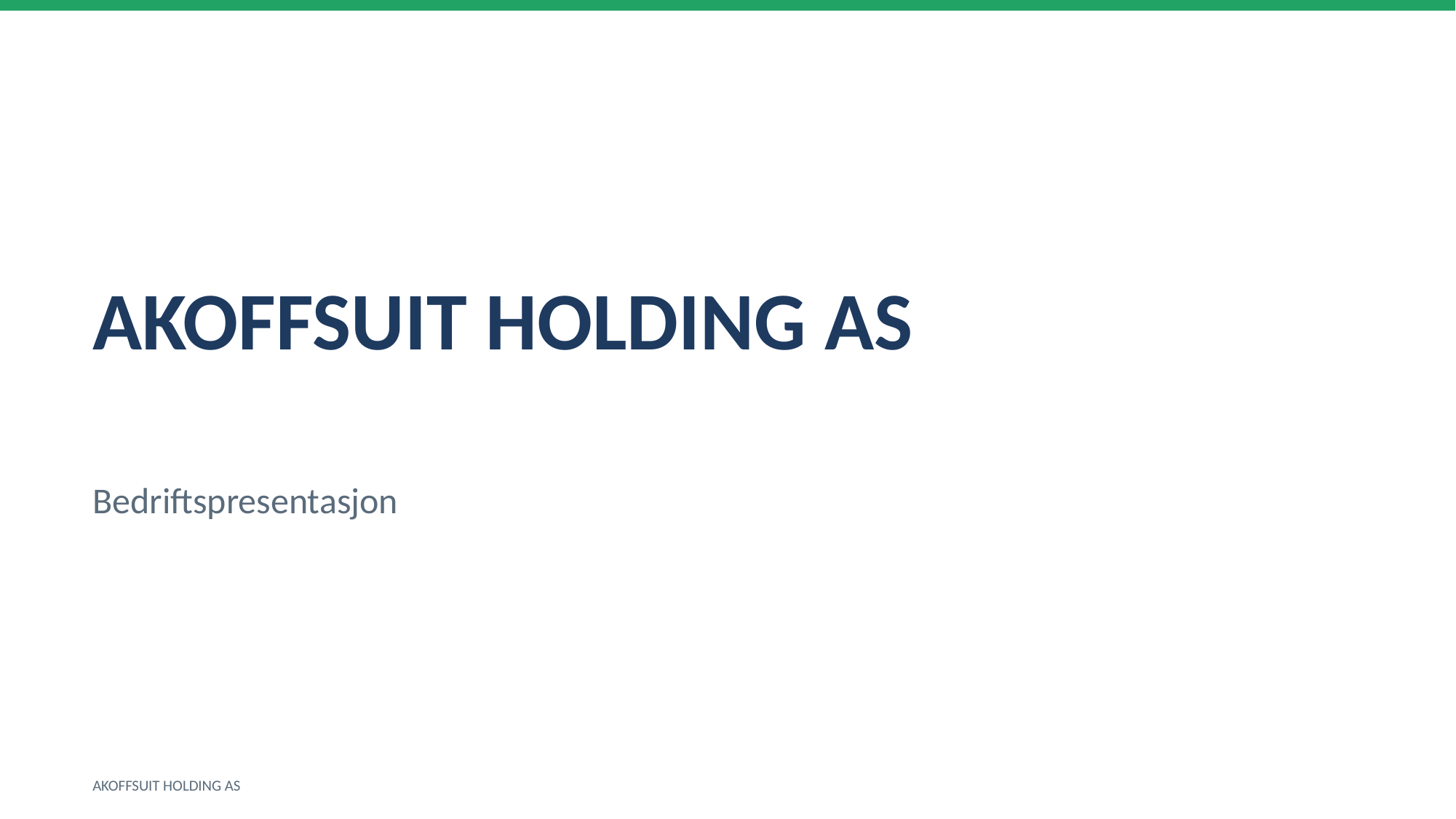

AKOFFSUIT HOLDING AS
Bedriftspresentasjon
AKOFFSUIT HOLDING AS